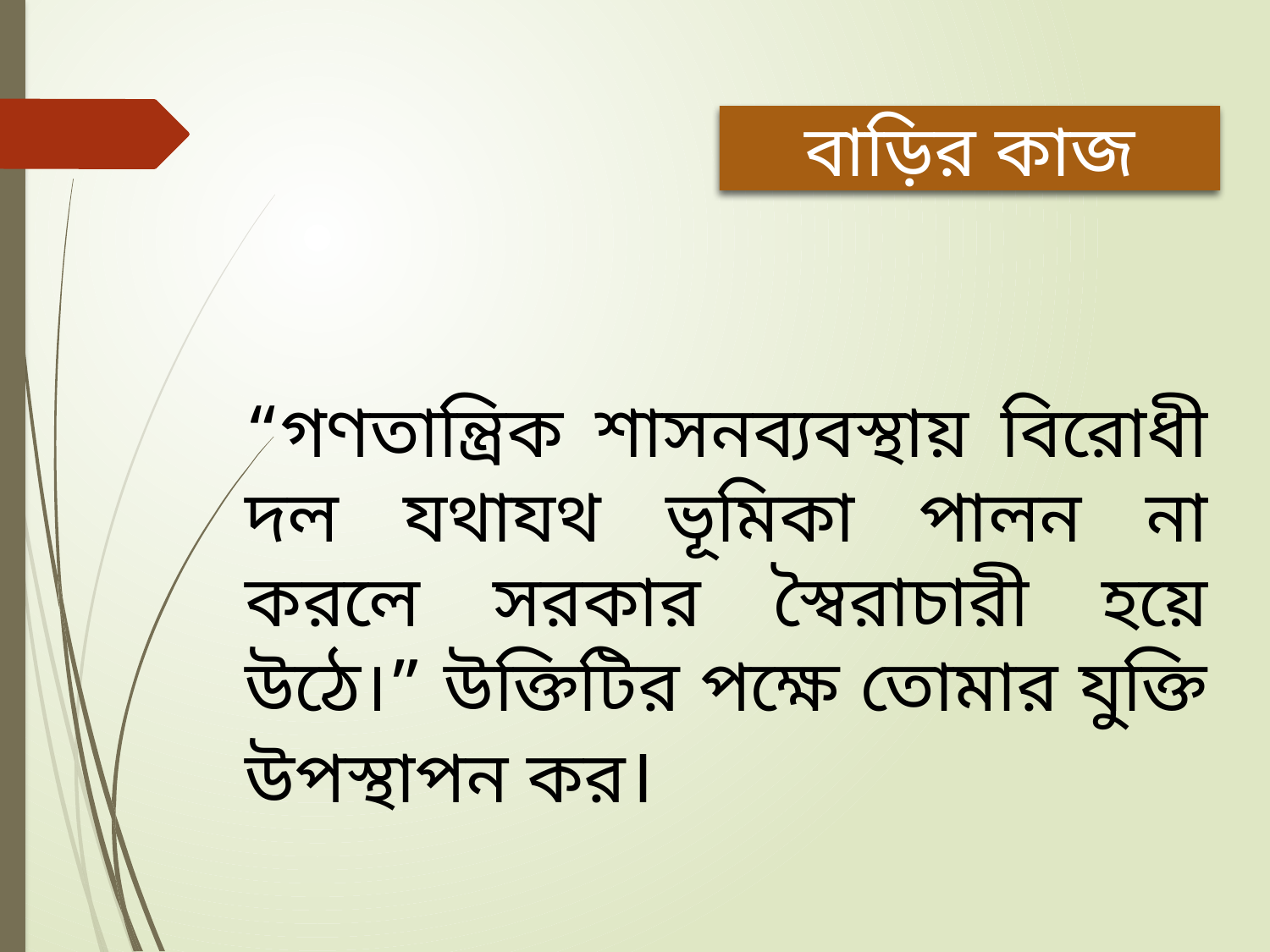

বাড়ির কাজ
“গণতান্ত্রিক শাসনব্যবস্থায় বিরোধী দল যথাযথ ভূমিকা পালন না করলে সরকার স্বৈরাচারী হয়ে উঠে।” উক্তিটির পক্ষে তোমার যুক্তি উপস্থাপন কর।